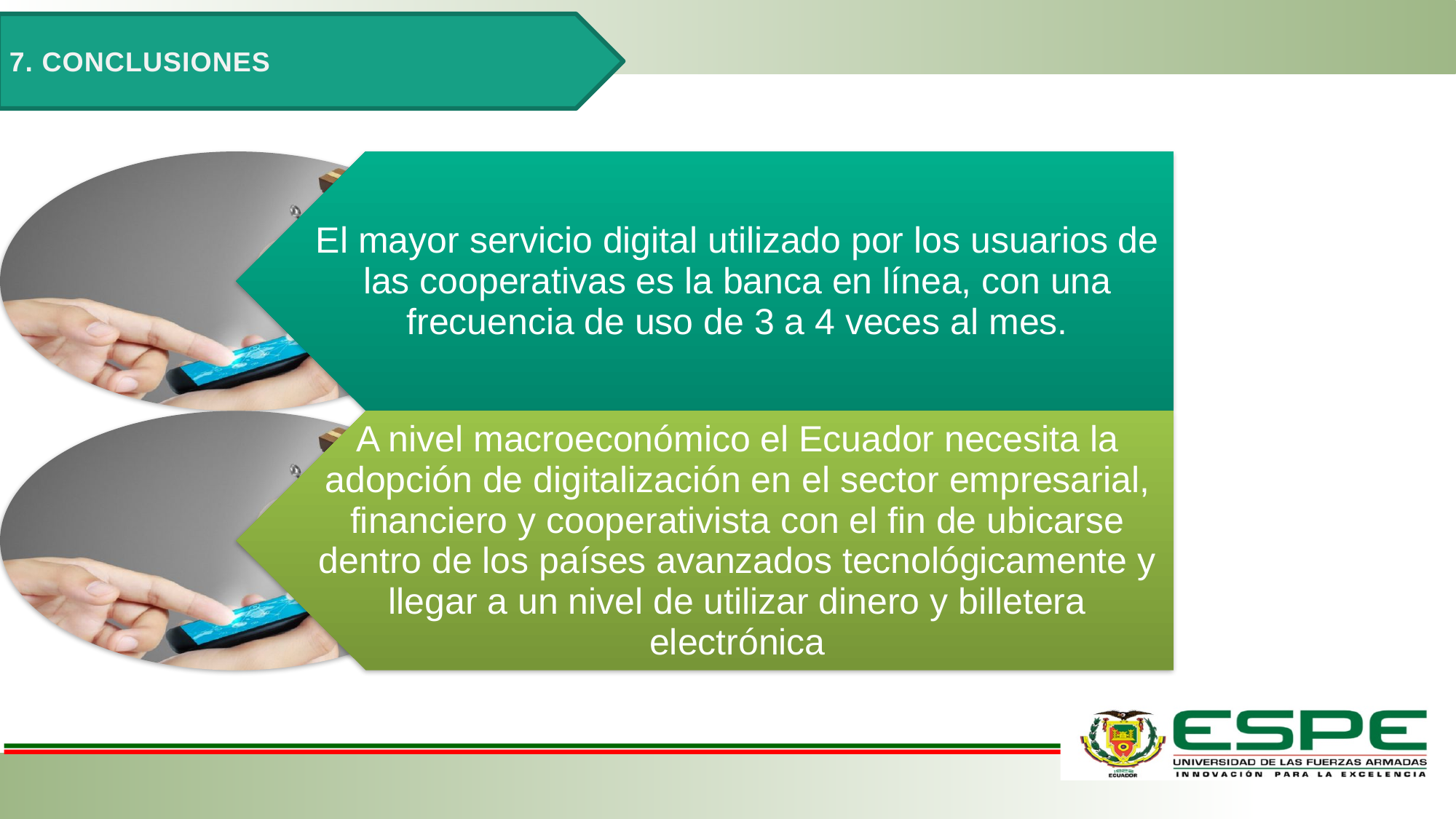

7. CONCLUSIONES
El mayor servicio digital utilizado por los usuarios de las cooperativas es la banca en línea, con una frecuencia de uso de 3 a 4 veces al mes.
A nivel macroeconómico el Ecuador necesita la adopción de digitalización en el sector empresarial, financiero y cooperativista con el fin de ubicarse dentro de los países avanzados tecnológicamente y llegar a un nivel de utilizar dinero y billetera electrónica